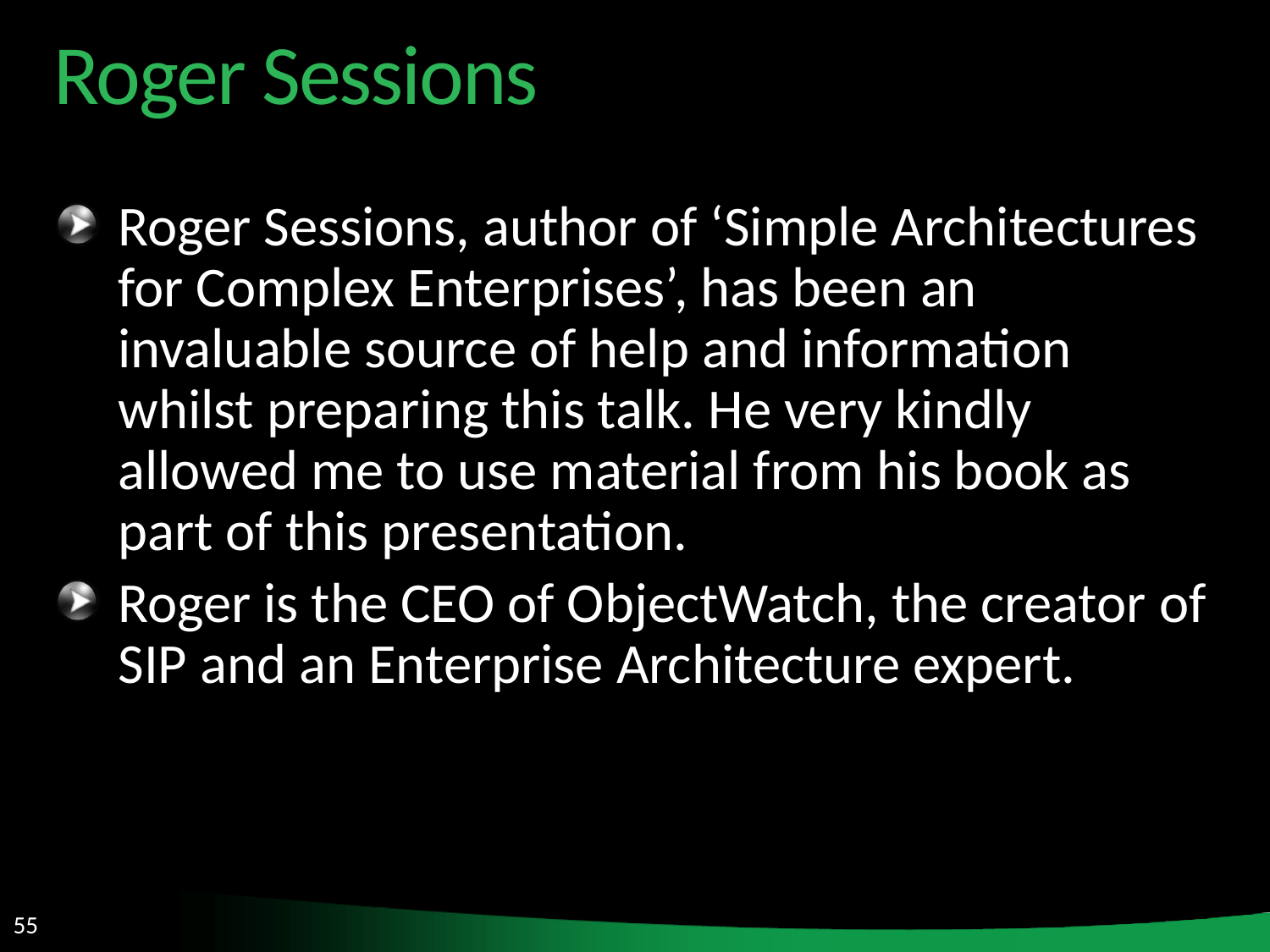

Roger Sessions
Roger Sessions, author of ‘Simple Architectures for Complex Enterprises’, has been an invaluable source of help and information whilst preparing this talk. He very kindly allowed me to use material from his book as part of this presentation.
Roger is the CEO of ObjectWatch, the creator of SIP and an Enterprise Architecture expert.